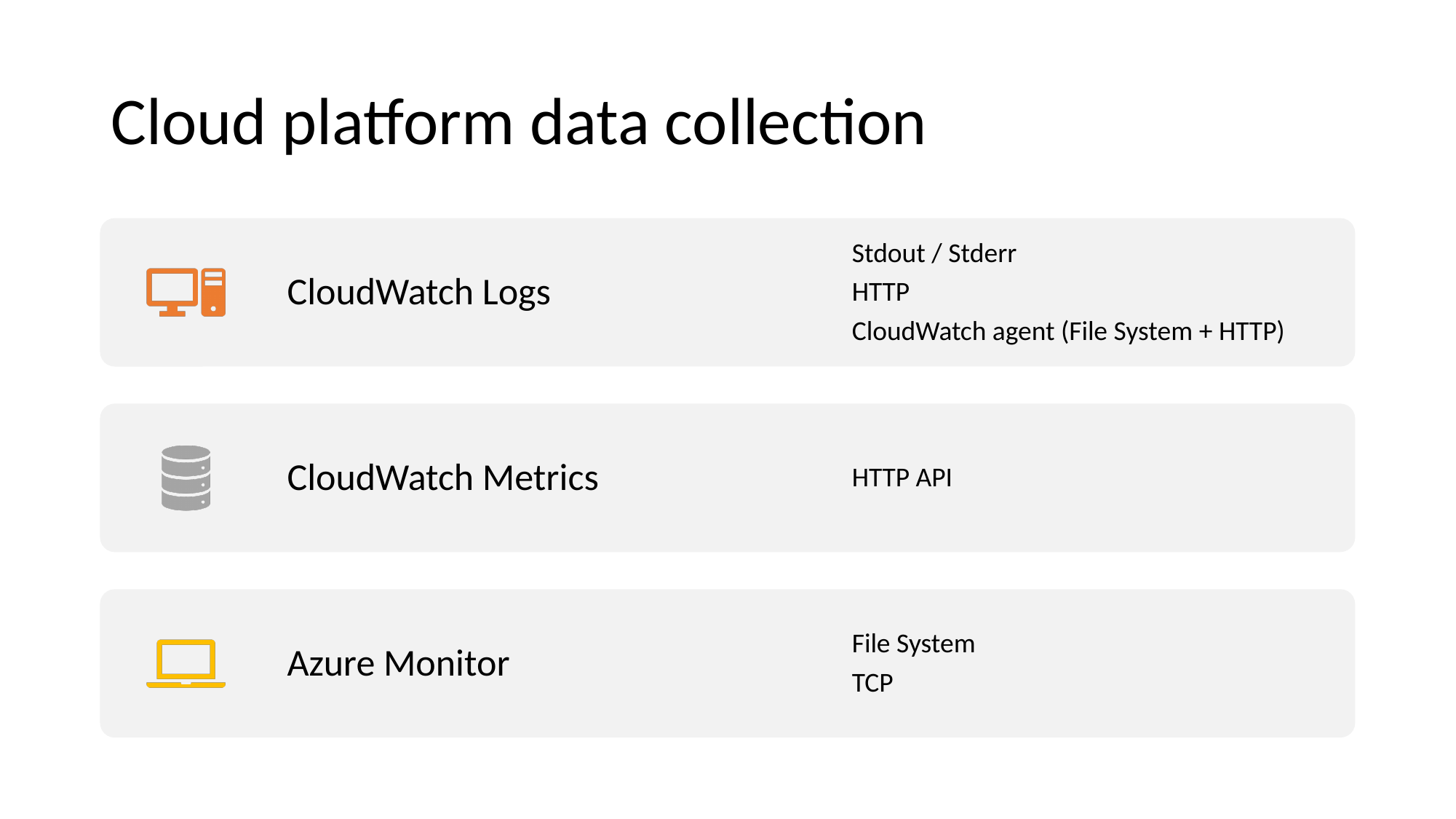

# Cloud platform data collection
CloudWatch Logs
Stdout / Stderr
HTTP
CloudWatch agent (File System + HTTP)
CloudWatch Metrics
HTTP API
Azure Monitor
File System
TCP